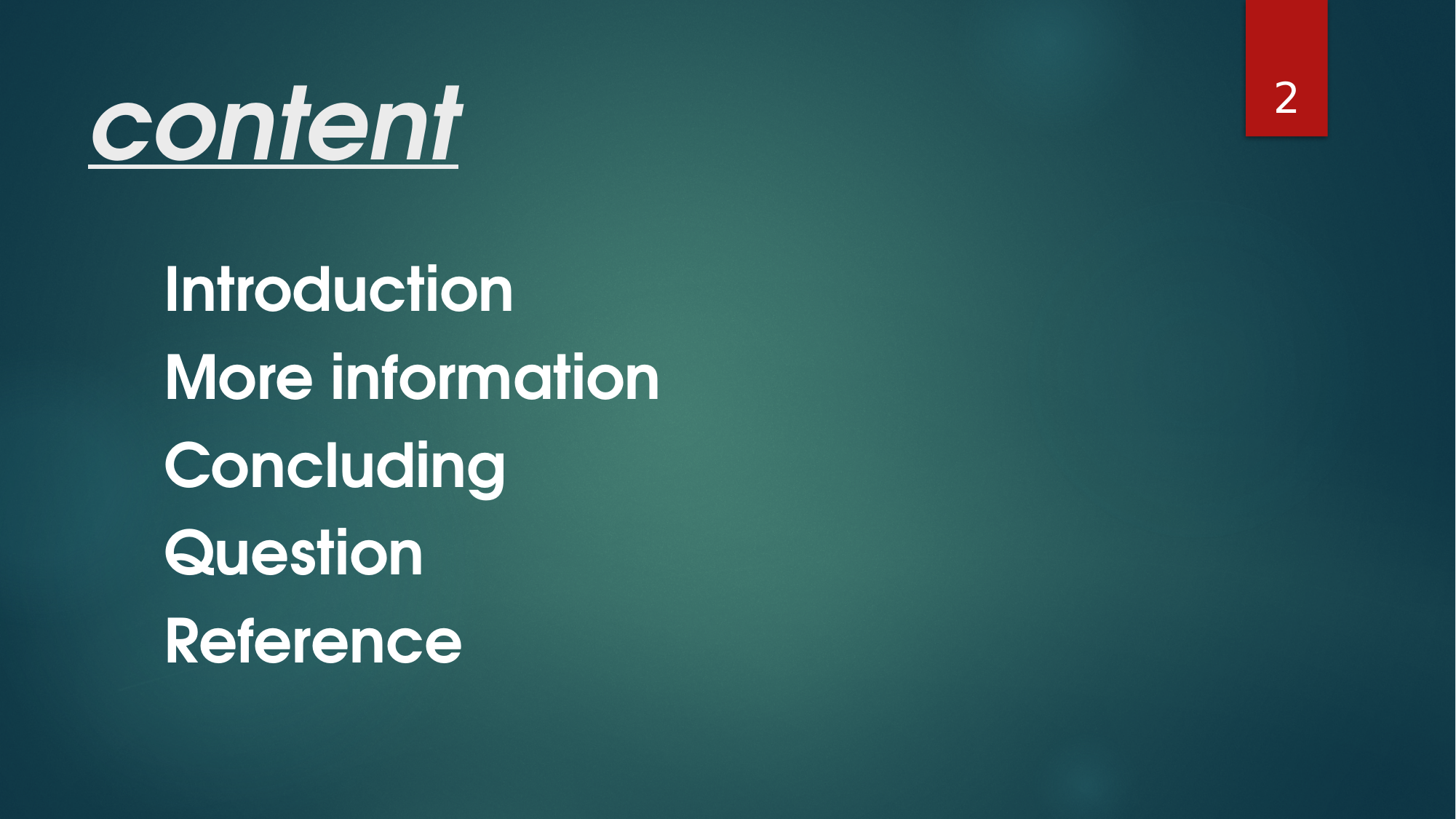

2
# content
Introduction
More information
Concluding
Question
Reference